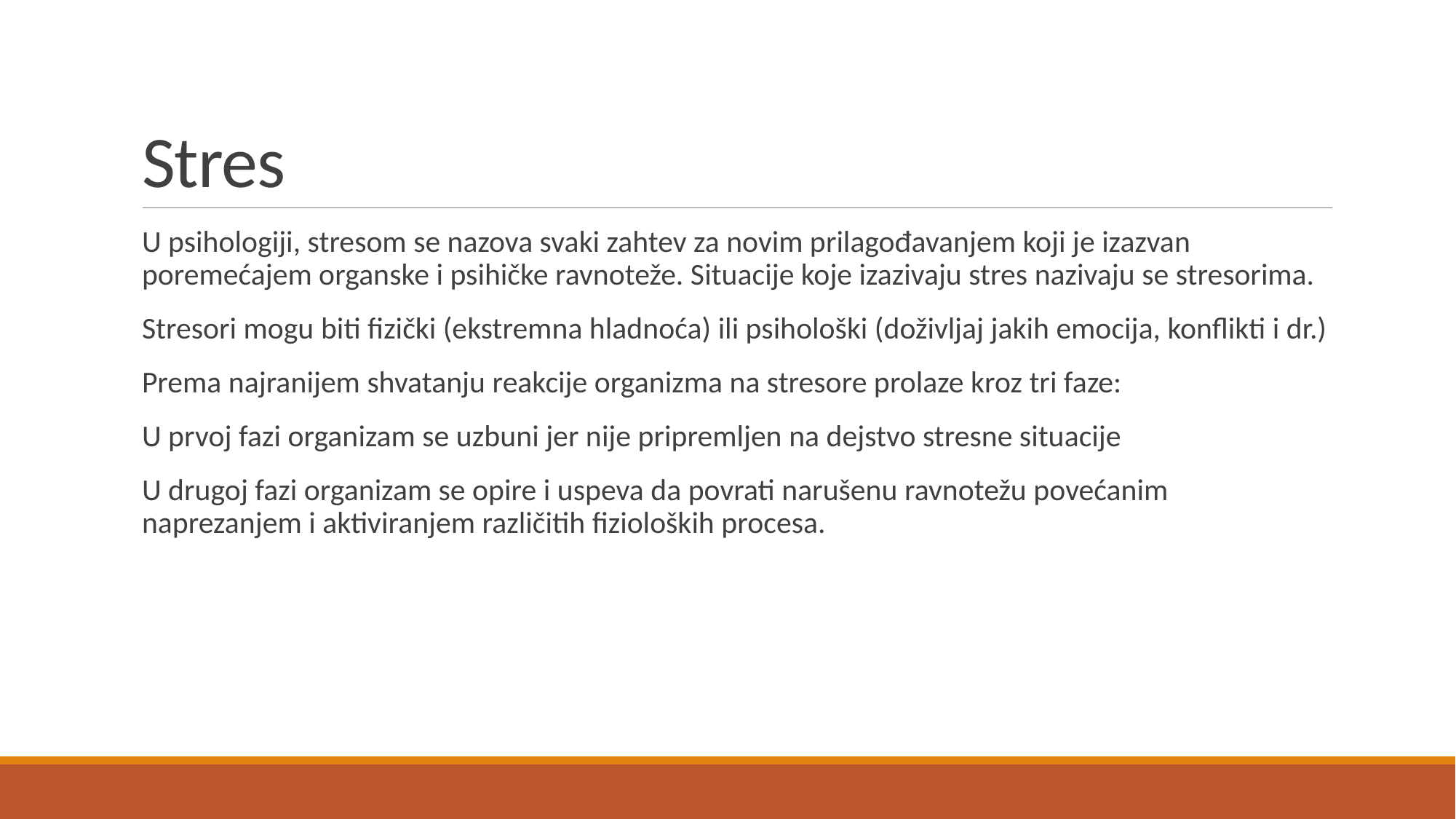

# Stres
U psihologiji, stresom se nazova svaki zahtev za novim prilagođavanjem koji je izazvan poremećajem organske i psihičke ravnoteže. Situacije koje izazivaju stres nazivaju se stresorima.
Stresori mogu biti fizički (ekstremna hladnoća) ili psihološki (doživljaj jakih emocija, konflikti i dr.)
Prema najranijem shvatanju reakcije organizma na stresore prolaze kroz tri faze:
U prvoj fazi organizam se uzbuni jer nije pripremljen na dejstvo stresne situacije
U drugoj fazi organizam se opire i uspeva da povrati narušenu ravnotežu povećanim naprezanjem i aktiviranjem različitih fizioloških procesa.